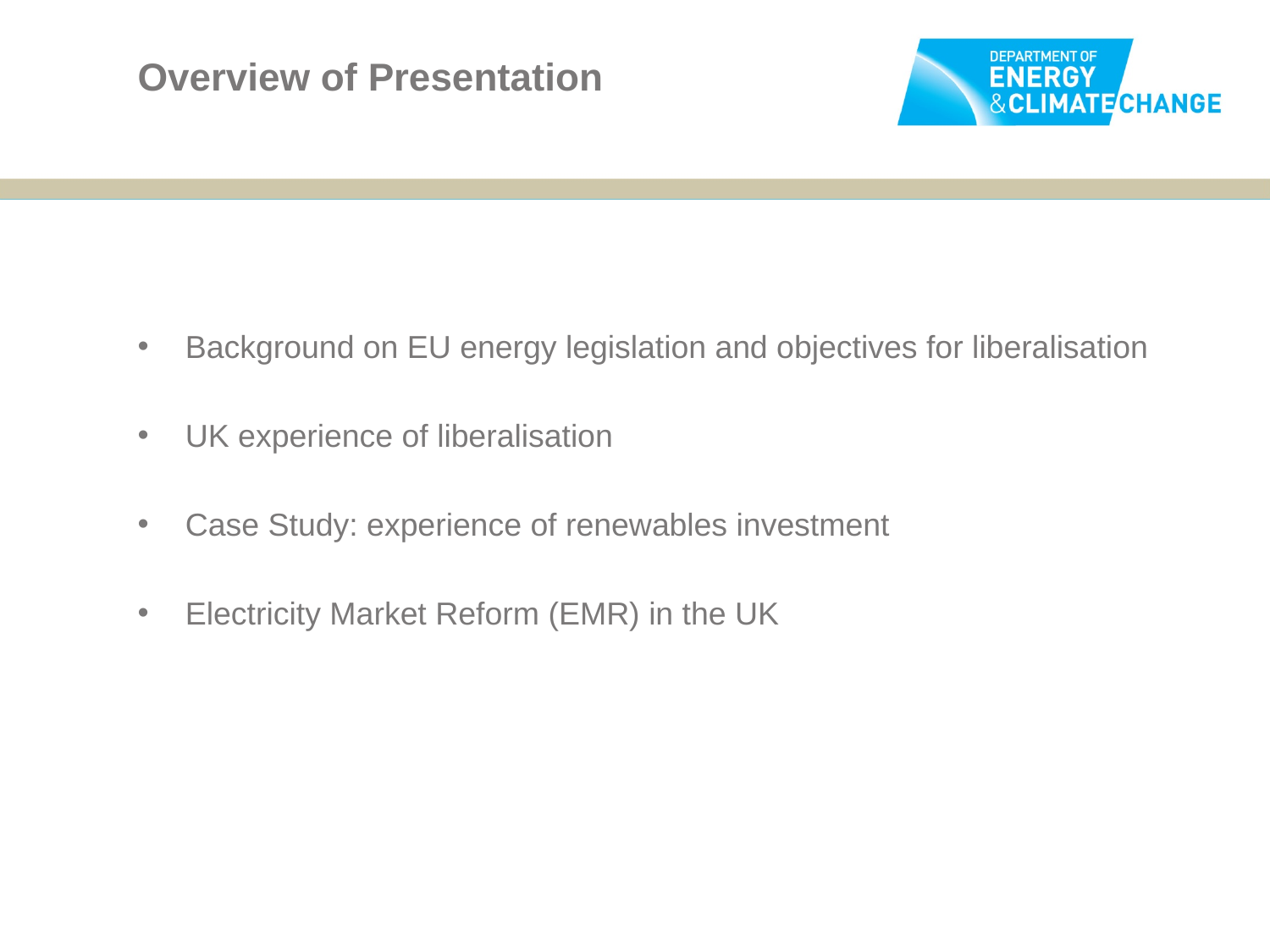

# Overview of Presentation

Background on EU energy legislation and objectives for liberalisation

UK experience of liberalisation

Case Study: experience of renewables investment

Electricity Market Reform (EMR) in the UK